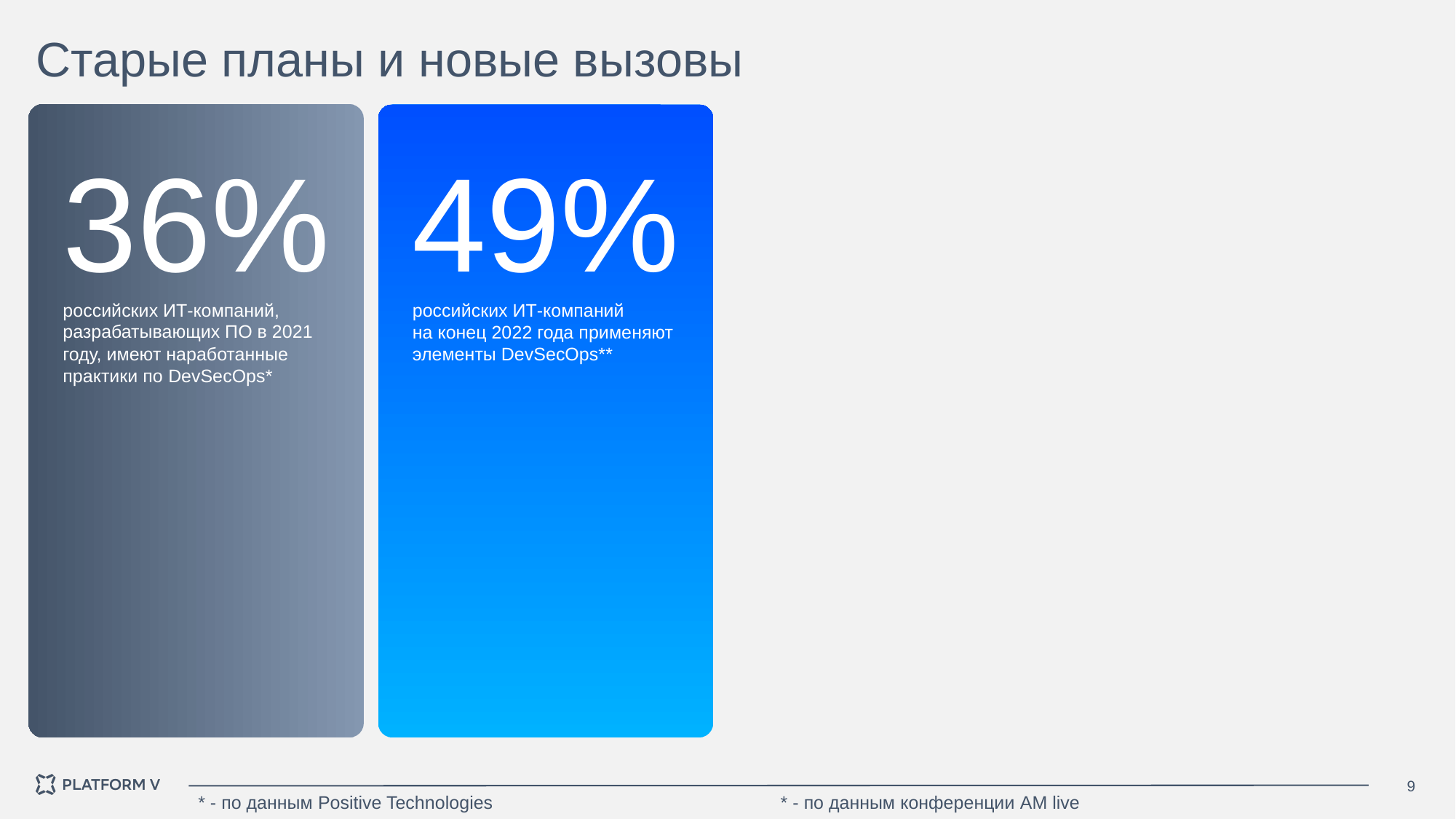

# Старые планы и новые вызовы
36%
российских ИТ-компаний, разрабатывающих ПО в 2021 году, имеют наработанные практики по DevSecOps*
49%
российских ИТ-компаний
на конец 2022 года применяют элементы DevSecOps**
* - по данным Positive Technologies
* - по данным конференции AM live